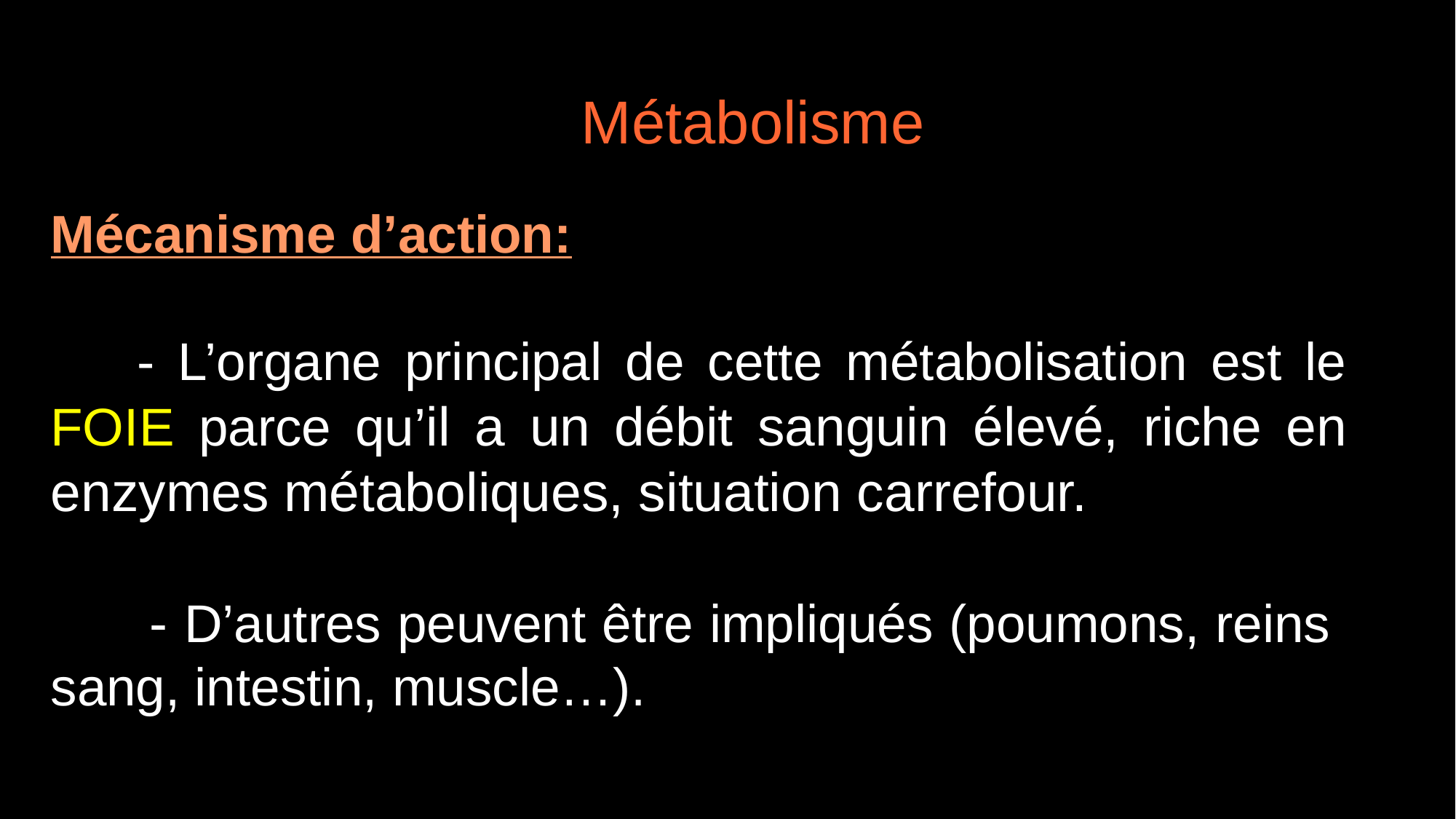

Métabolisme
Mécanisme d’action:

	- L’organe principal de cette métabolisation est le FOIE parce qu’il a un débit sanguin élevé, riche en enzymes métaboliques, situation carrefour.

      - D’autres peuvent être impliqués (poumons, reins  sang, intestin, muscle…).